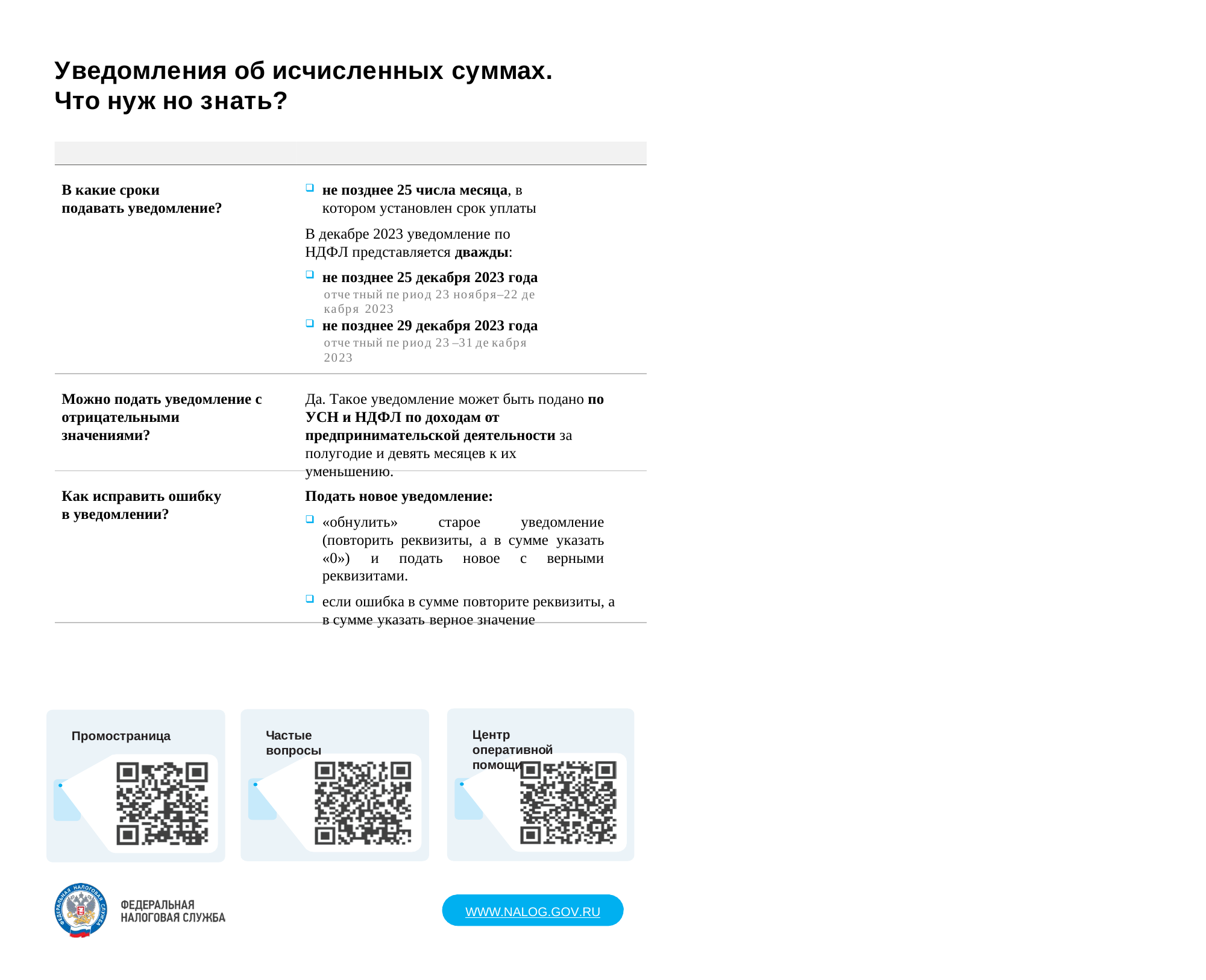

Уведомления об исчисленных суммах. Что нуж но знать?

В какие сроки подавать уведомление?
не позднее 25 числа месяца, в котором установлен срок уплаты
В декабре 2023 уведомление по НДФЛ представляется дважды:
не позднее 25 декабря 2023 года
отче тный пе риод 23 ноября–22 де кабря  2023
не позднее 29 декабря 2023 года
отче тный пе риод 23 –31 де кабря  2023

Можно подать уведомление с отрицательными значениями?
Да. Такое уведомление может быть подано по УСН и НДФЛ по доходам от предпринимательской деятельности за полугодие и девять месяцев к их уменьшению.

Как исправить ошибку в уведомлении?
Подать новое уведомление:
«обнулить» старое уведомление (повторить реквизиты, а в сумме указать «0») и подать новое с верными реквизитами.
если ошибка в сумме повторите реквизиты, а в сумме указать верное значение

Центр оперативной помощи
Частые вопросы
Промостраница

WWW.NALOG.GOV.RU